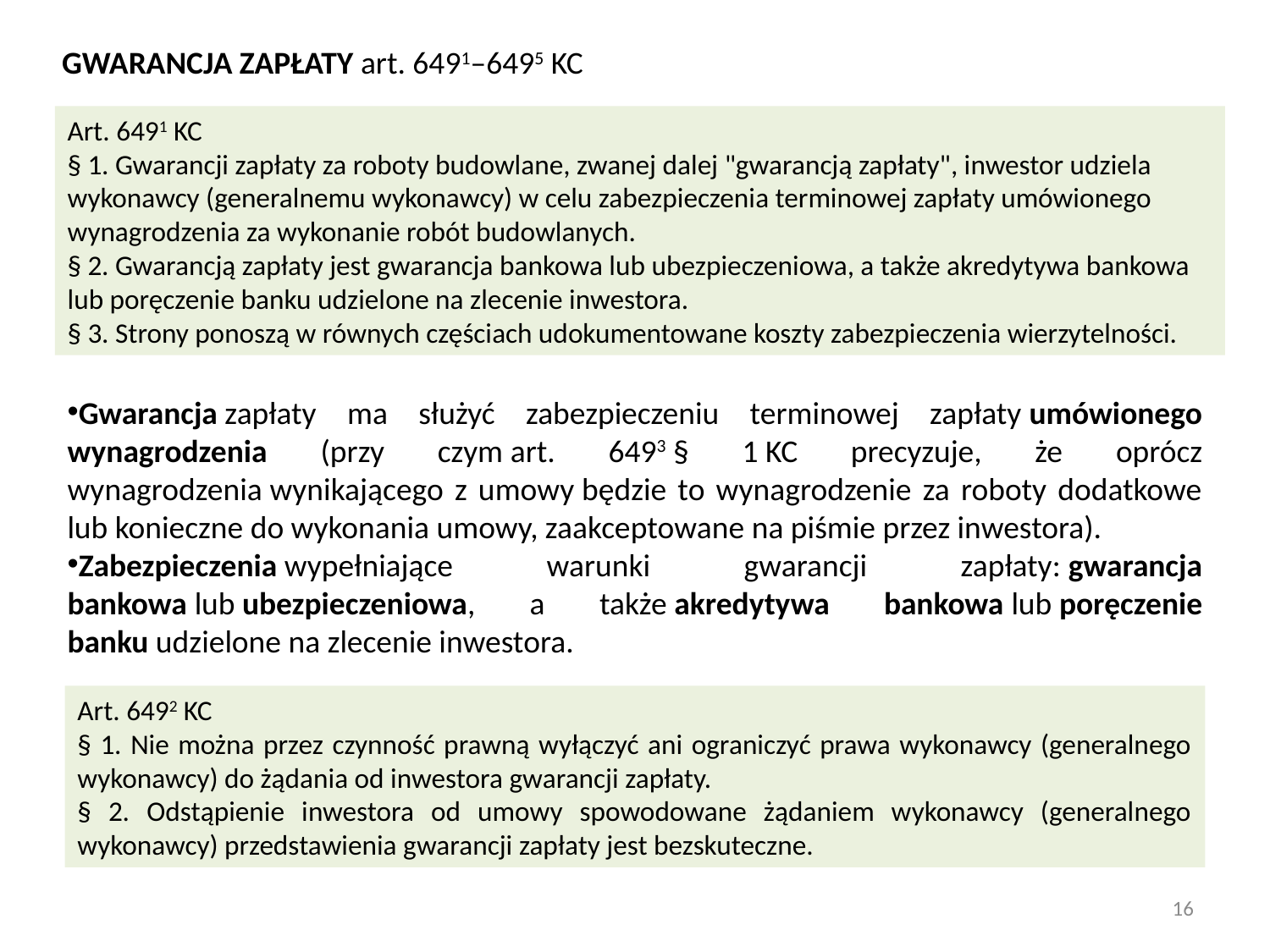

GWARANCJA ZAPŁATY art. 6491–6495 KC
Art. 6491 KC
§ 1. Gwarancji zapłaty za roboty budowlane, zwanej dalej "gwarancją zapłaty", inwestor udziela wykonawcy (generalnemu wykonawcy) w celu zabezpieczenia terminowej zapłaty umówionego wynagrodzenia za wykonanie robót budowlanych.
§ 2. Gwarancją zapłaty jest gwarancja bankowa lub ubezpieczeniowa, a także akredytywa bankowa lub poręczenie banku udzielone na zlecenie inwestora.
§ 3. Strony ponoszą w równych częściach udokumentowane koszty zabezpieczenia wierzytelności.
Gwarancja zapłaty ma służyć zabezpieczeniu terminowej zapłaty umówionego wynagrodzenia (przy czym art. 6493 § 1 KC precyzuje, że oprócz wynagrodzenia wynikającego z umowy będzie to wynagrodzenie za roboty dodatkowe lub konieczne do wykonania umowy, zaakceptowane na piśmie przez inwestora).
Zabezpieczenia wypełniające warunki gwarancji zapłaty: gwarancja bankowa lub ubezpieczeniowa, a także akredytywa bankowa lub poręczenie banku udzielone na zlecenie inwestora.
Art. 6492 KC
§ 1. Nie można przez czynność prawną wyłączyć ani ograniczyć prawa wykonawcy (generalnego wykonawcy) do żądania od inwestora gwarancji zapłaty.
§ 2. Odstąpienie inwestora od umowy spowodowane żądaniem wykonawcy (generalnego wykonawcy) przedstawienia gwarancji zapłaty jest bezskuteczne.
16